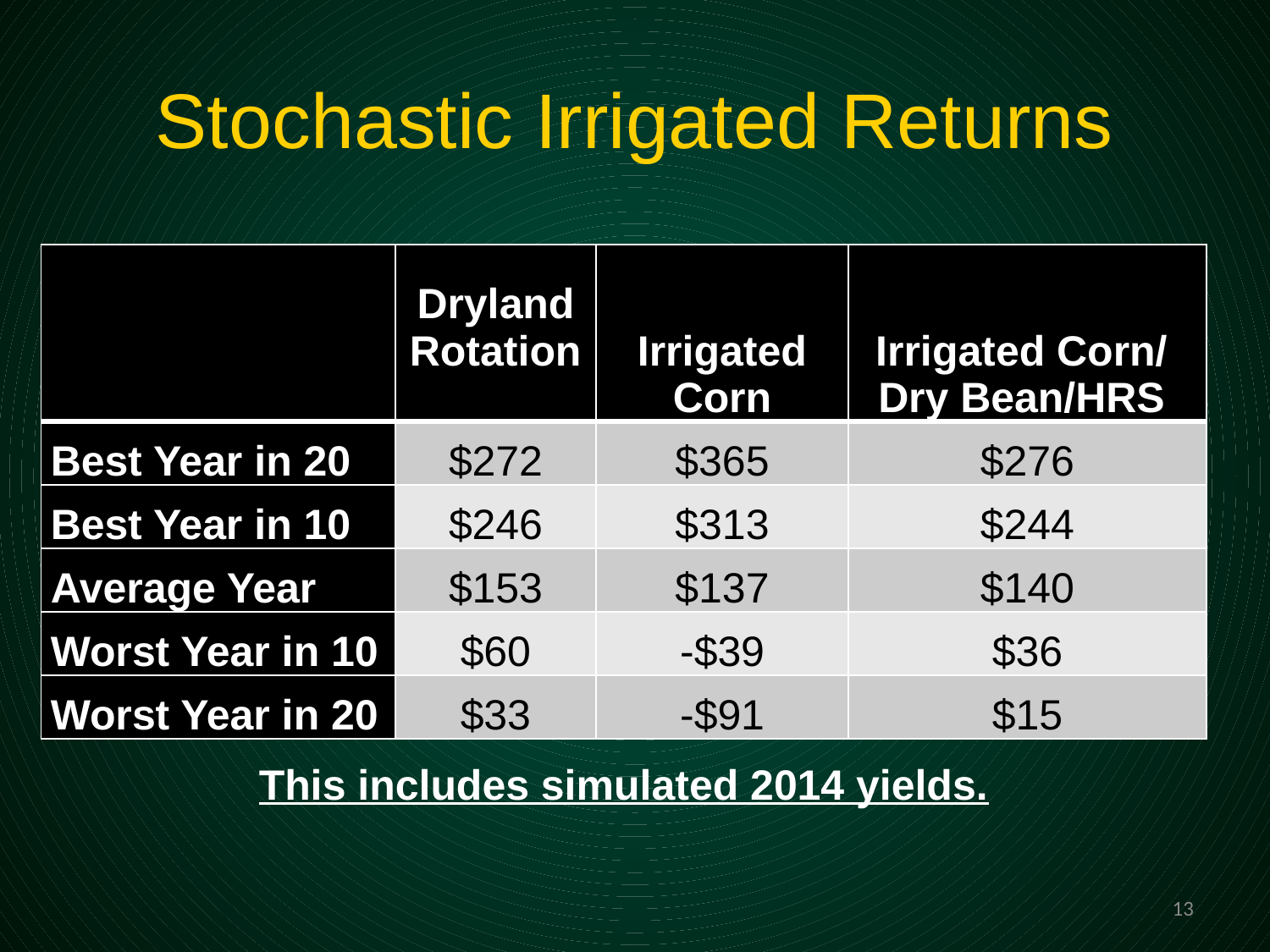

# Stochastic Irrigated Returns
|  | Dryland Rotation | Irrigated Corn | Irrigated Corn/ Dry Bean/HRS |
| --- | --- | --- | --- |
| Best Year in 20 | $272 | $365 | $276 |
| Best Year in 10 | $246 | $313 | $244 |
| Average Year | $153 | $137 | $140 |
| Worst Year in 10 | $60 | -$39 | $36 |
| Worst Year in 20 | $33 | -$91 | $15 |
This includes simulated 2014 yields.
13